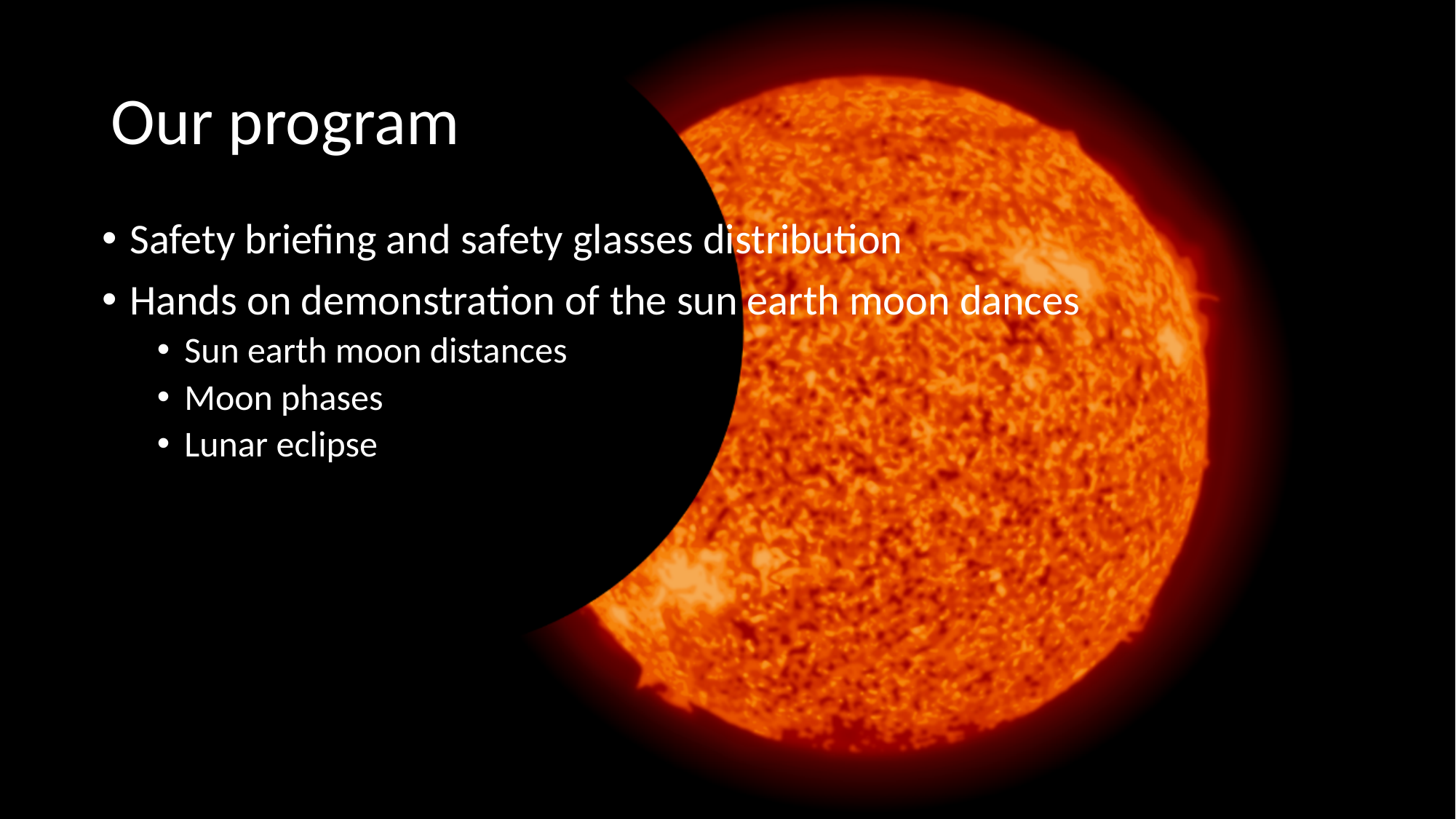

# Our program
Safety briefing and safety glasses distribution
Hands on demonstration of the sun earth moon dances
Sun earth moon distances
Moon phases
Lunar eclipse